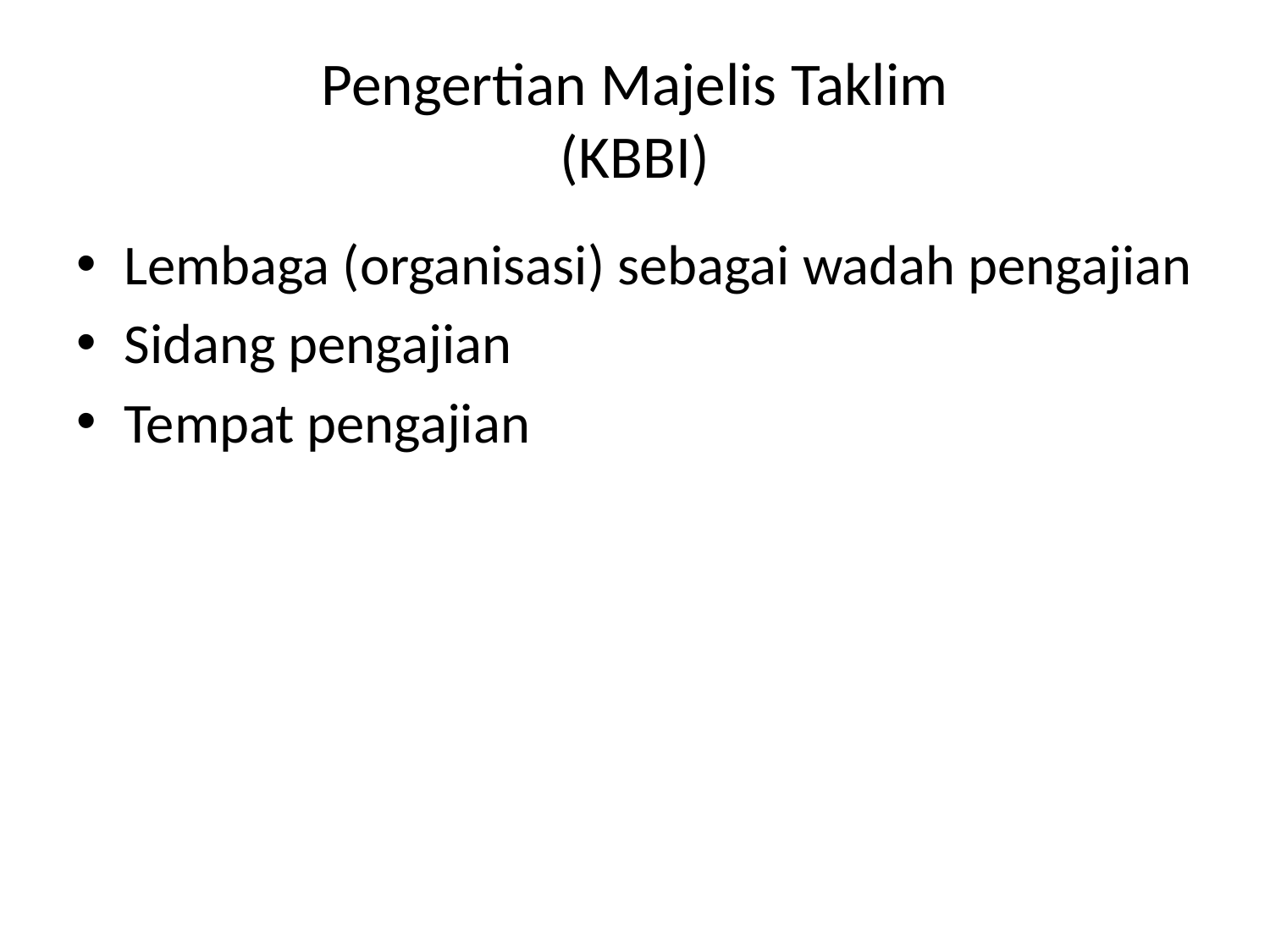

# Pengertian Majelis Taklim (KBBI)
Lembaga (organisasi) sebagai wadah pengajian
Sidang pengajian
Tempat pengajian